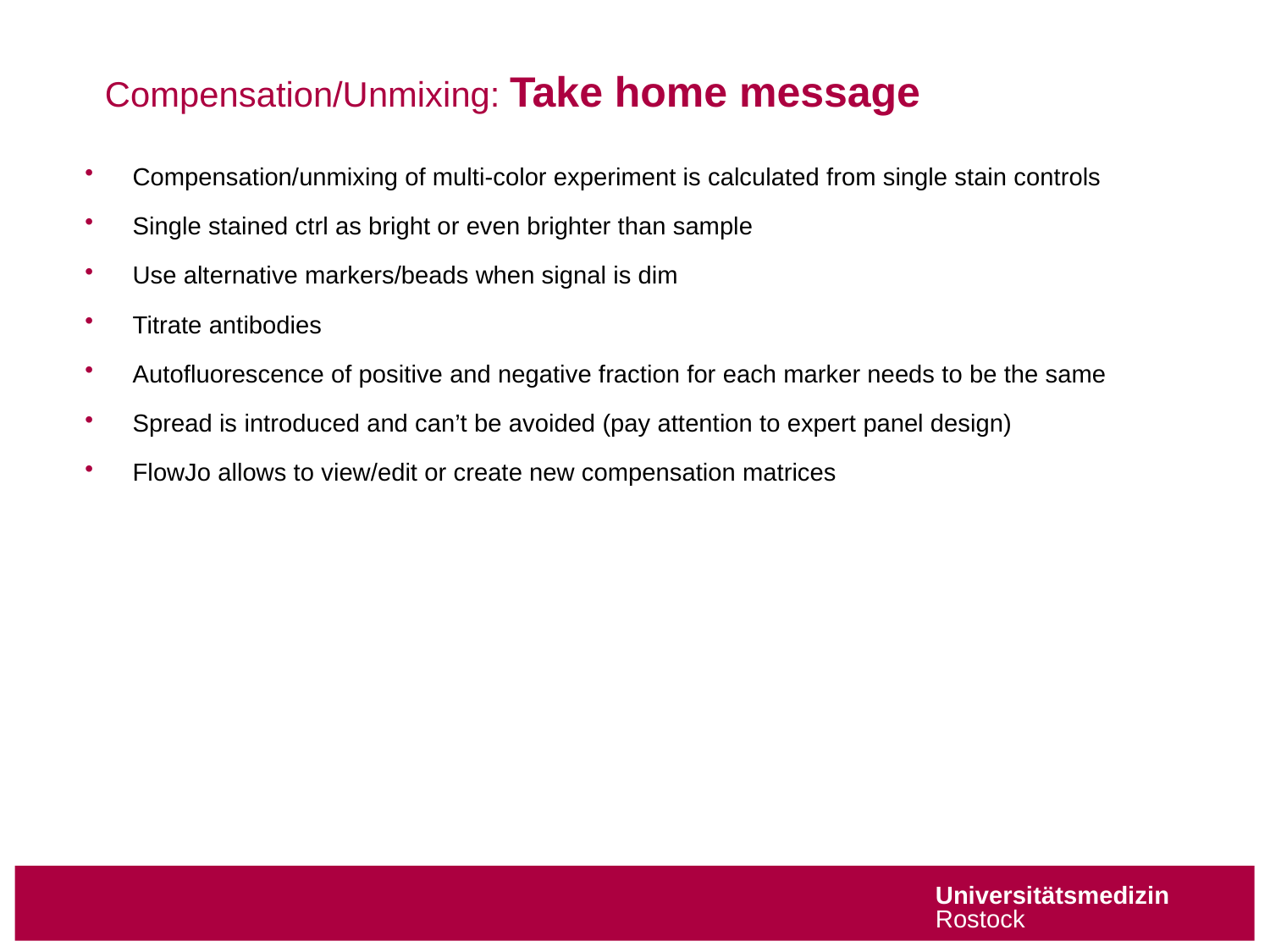

# Compensation/Unmixing: Take home message
Compensation/unmixing of multi-color experiment is calculated from single stain controls
Single stained ctrl as bright or even brighter than sample
Use alternative markers/beads when signal is dim
Titrate antibodies
Autofluorescence of positive and negative fraction for each marker needs to be the same
Spread is introduced and can’t be avoided (pay attention to expert panel design)
FlowJo allows to view/edit or create new compensation matrices